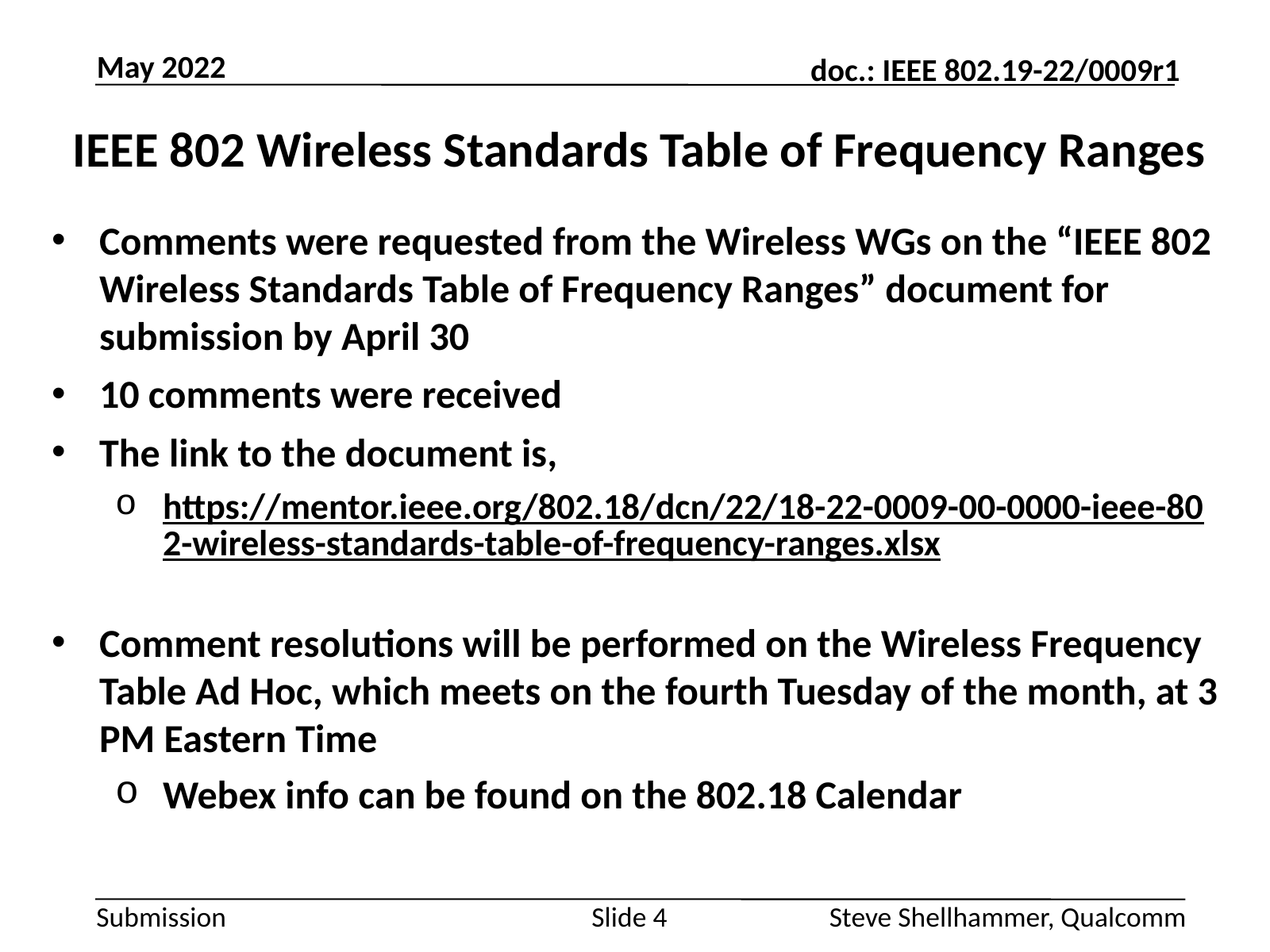

May 2022
# IEEE 802 Wireless Standards Table of Frequency Ranges
Comments were requested from the Wireless WGs on the “IEEE 802 Wireless Standards Table of Frequency Ranges” document for submission by April 30
10 comments were received
The link to the document is,
https://mentor.ieee.org/802.18/dcn/22/18-22-0009-00-0000-ieee-802-wireless-standards-table-of-frequency-ranges.xlsx
Comment resolutions will be performed on the Wireless Frequency Table Ad Hoc, which meets on the fourth Tuesday of the month, at 3 PM Eastern Time
Webex info can be found on the 802.18 Calendar

Slide 4
Steve Shellhammer, Qualcomm